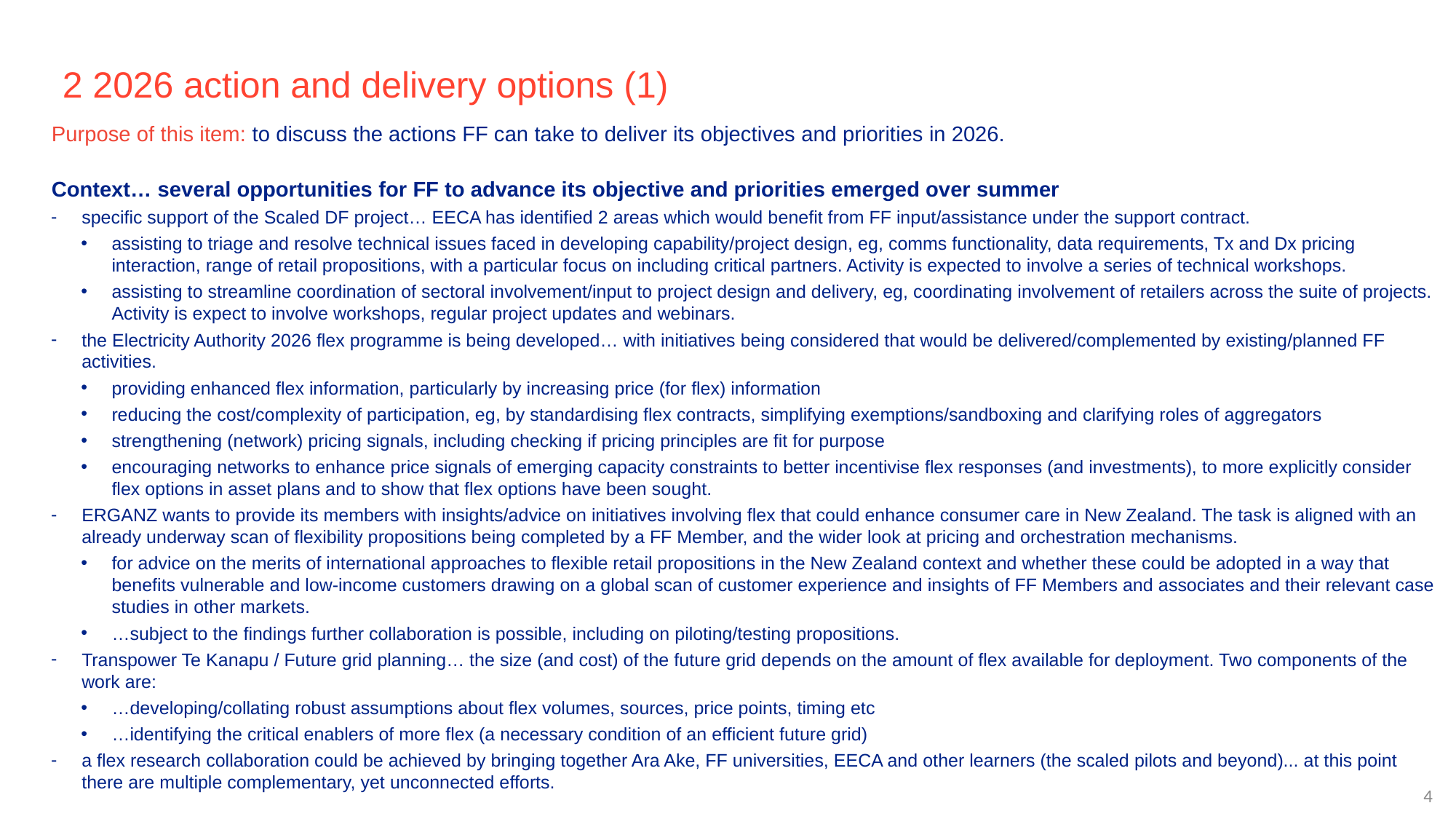

# 2 2026 action and delivery options (1)
Purpose of this item: to discuss the actions FF can take to deliver its objectives and priorities in 2026.

Context… several opportunities for FF to advance its objective and priorities emerged over summer
specific support of the Scaled DF project… EECA has identified 2 areas which would benefit from FF input/assistance under the support contract.
assisting to triage and resolve technical issues faced in developing capability/project design, eg, comms functionality, data requirements, Tx and Dx pricing interaction, range of retail propositions, with a particular focus on including critical partners. Activity is expected to involve a series of technical workshops.
assisting to streamline coordination of sectoral involvement/input to project design and delivery, eg, coordinating involvement of retailers across the suite of projects. Activity is expect to involve workshops, regular project updates and webinars.
the Electricity Authority 2026 flex programme is being developed… with initiatives being considered that would be delivered/complemented by existing/planned FF activities.
providing enhanced flex information, particularly by increasing price (for flex) information
reducing the cost/complexity of participation, eg, by standardising flex contracts, simplifying exemptions/sandboxing and clarifying roles of aggregators
strengthening (network) pricing signals, including checking if pricing principles are fit for purpose
encouraging networks to enhance price signals of emerging capacity constraints to better incentivise flex responses (and investments), to more explicitly consider flex options in asset plans and to show that flex options have been sought.
ERGANZ wants to provide its members with insights/advice on initiatives involving flex that could enhance consumer care in New Zealand. The task is aligned with an already underway scan of flexibility propositions being completed by a FF Member, and the wider look at pricing and orchestration mechanisms.
for advice on the merits of international approaches to flexible retail propositions in the New Zealand context and whether these could be adopted in a way that benefits vulnerable and low-income customers drawing on a global scan of customer experience and insights of FF Members and associates and their relevant case studies in other markets.
…subject to the findings further collaboration is possible, including on piloting/testing propositions.
Transpower Te Kanapu / Future grid planning… the size (and cost) of the future grid depends on the amount of flex available for deployment. Two components of the work are:
…developing/collating robust assumptions about flex volumes, sources, price points, timing etc
…identifying the critical enablers of more flex (a necessary condition of an efficient future grid)
a flex research collaboration could be achieved by bringing together Ara Ake, FF universities, EECA and other learners (the scaled pilots and beyond)... at this point there are multiple complementary, yet unconnected efforts.

4